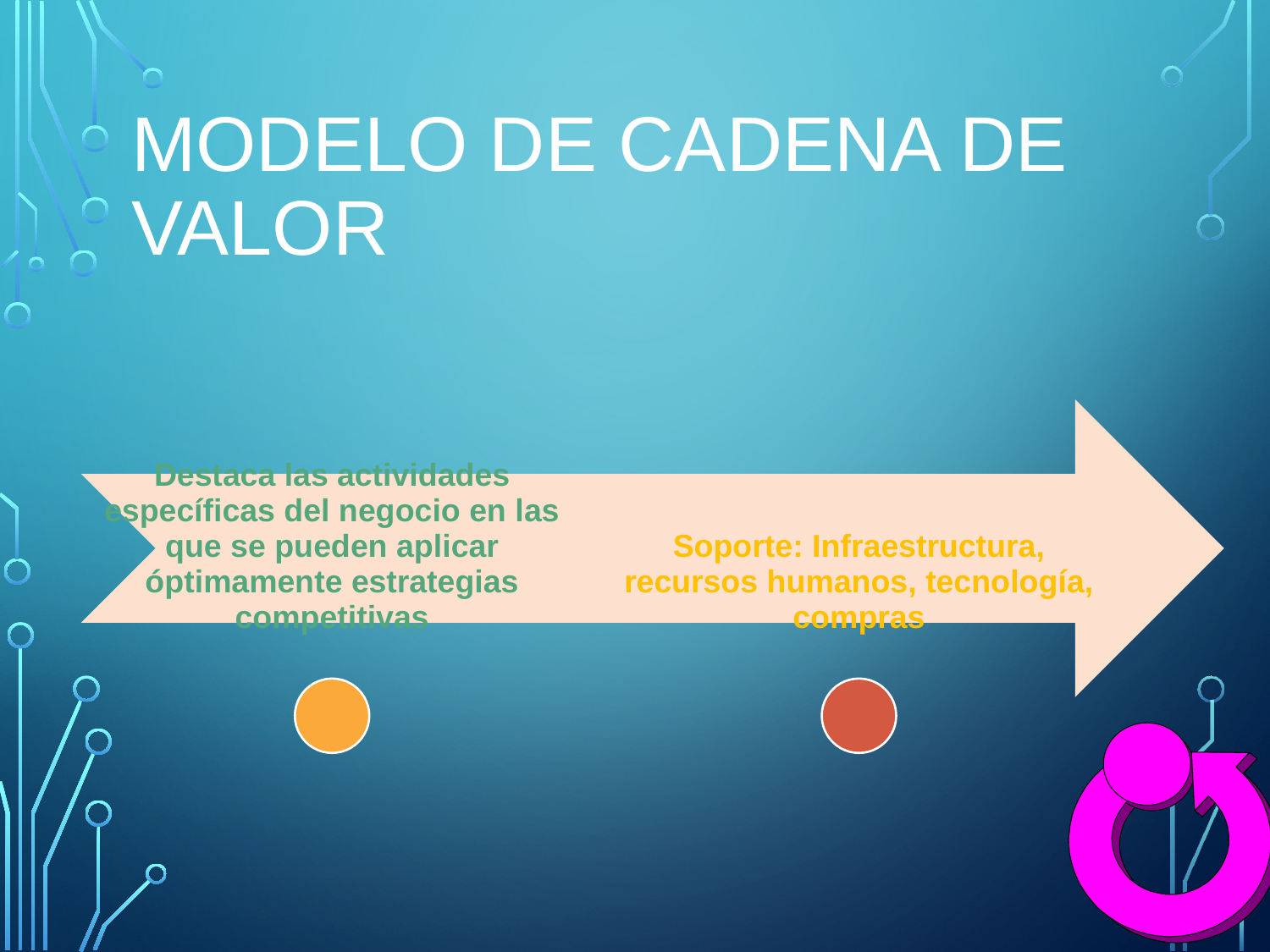

# Modelo de cadena de valor
Destaca las actividades específicas del negocio en las que se pueden aplicar óptimamente estrategias competitivas
Soporte: Infraestructura, recursos humanos, tecnología, compras